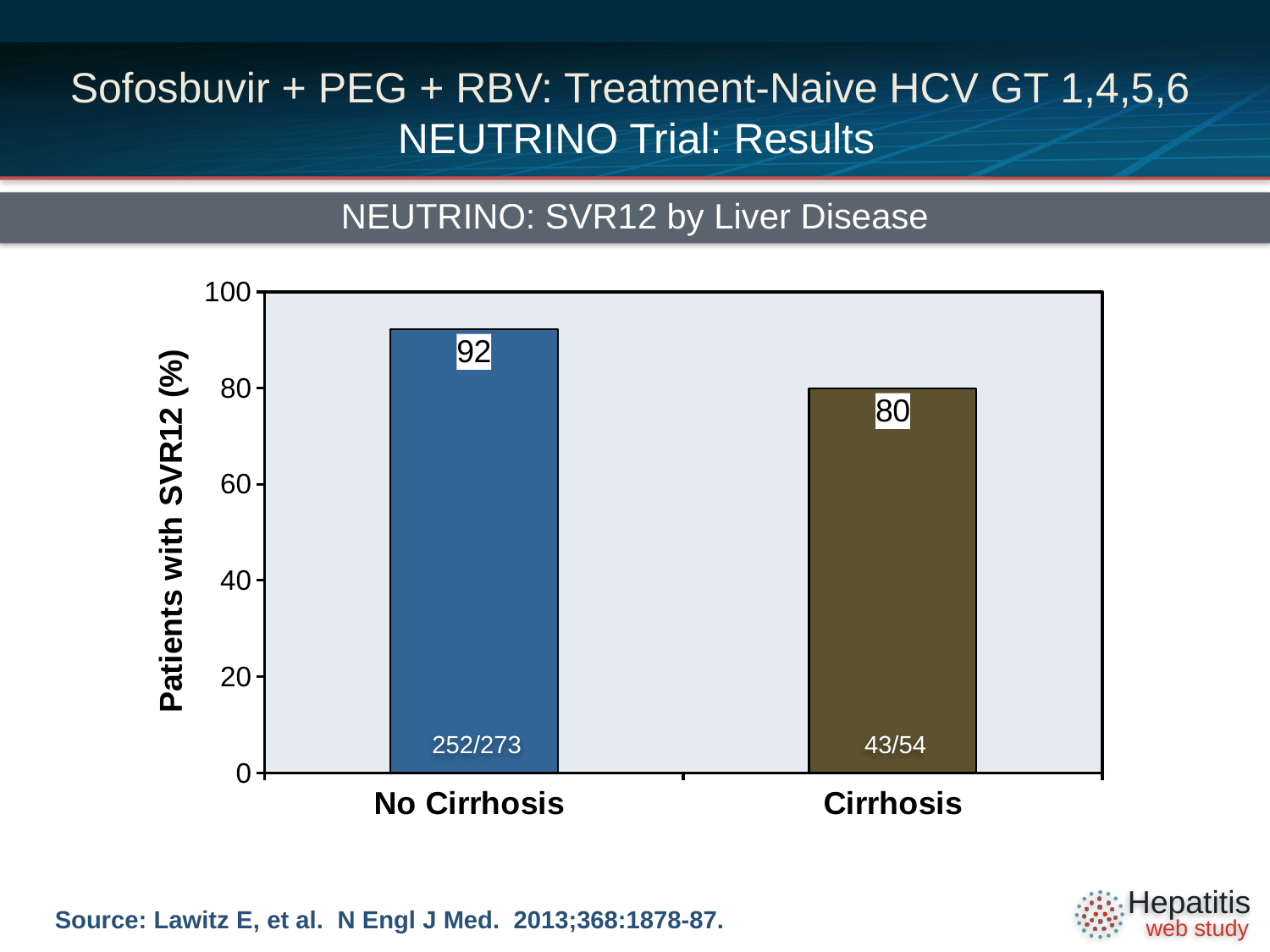

# Sofosbuvir + PEG + RBV: Treatment-Naive HCV GT 1,4,5,6 NEUTRINO Trial: Results
NEUTRINO: SVR12 by Liver Disease

### Chart

| Category |  |
|---|---|
| No Cirrhosis  | 92.3 |
| Cirrhosis | 80.0 |
252/273
43/54
Source: Lawitz E, et al.  N Engl J Med.  2013;368:1878-87.